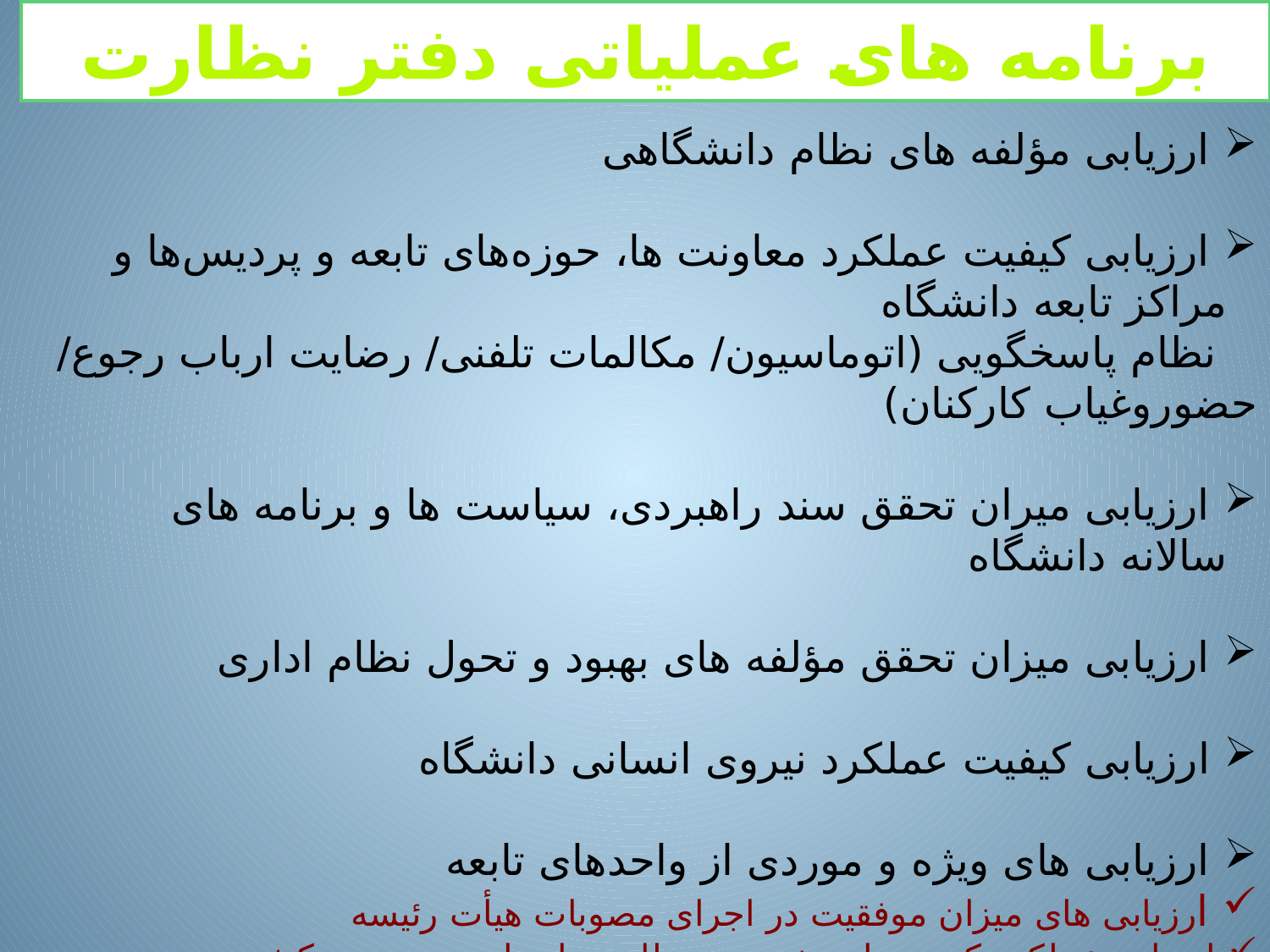

# برنامه ‌های عملیاتی دفتر نظارت
 ارزیابی مؤلفه های نظام دانشگاهی

 ارزیابی کیفیت عملکرد معاونت ها، حوزه‌های تابعه و پردیس‌ها و مراکز تابعه دانشگاه
   نظام پاسخگویی (اتوماسیون/ مکالمات تلفنی/ رضایت ارباب رجوع/ حضوروغیاب کارکنان)

 ارزیابی میران تحقق سند راهبردی، سیاست ها و برنامه های سالانه دانشگاه

 ارزیابی میزان تحقق مؤلفه های بهبود و تحول نظام اداری

 ارزیابی کیفیت عملکرد نیروی انسانی دانشگاه

 ارزیابی های ویژه و موردی از واحدهای تابعه
 ارزیابی های میزان موفقیت در اجرای مصوبات هیأت رئیسه
 ارزیابی عملکرد کمیته های تخصصی نظارت، ارزیابی و تضمین کیفیت، در حوزه های تابعه
 سنجش میزان توفیق کمیته ها و کارگروه های تخصصی دانشگاه )کمیته اقتصاد و بهره وری، ستاد بودجه، کمیته ساماندهی فضا، تجهیزات و نیروی انسانی و...